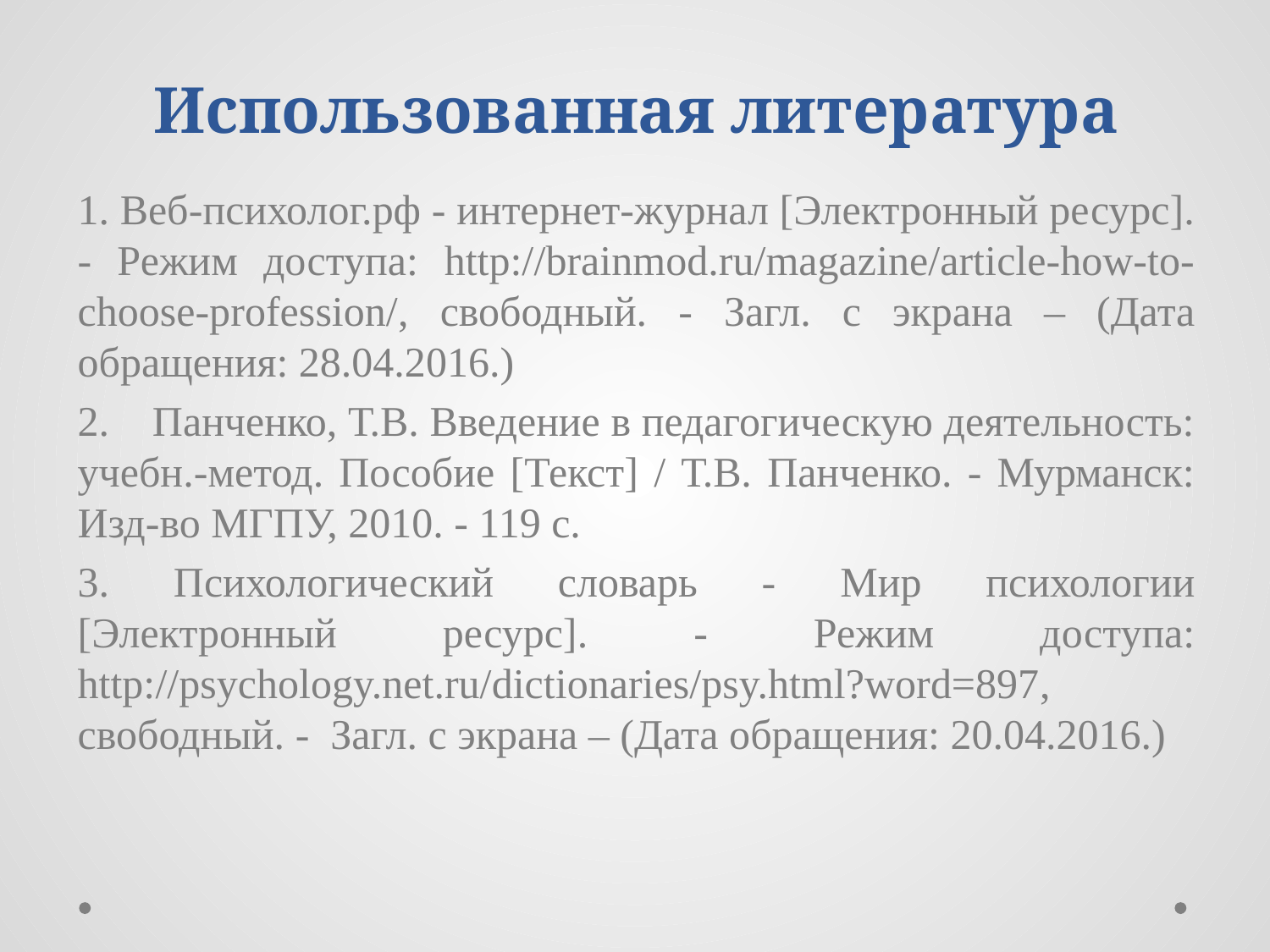

# Использованная литература
1. Веб-психолог.рф - интернет-журнал [Электронный ресурс]. - Режим доступа: http://brainmod.ru/magazine/article-how-to-choose-profession/, свободный. - Загл. с экрана – (Дата обращения: 28.04.2016.)
2.    Панченко, Т.В. Введение в педагогическую деятельность: учебн.-метод. Пособие [Текст] / Т.В. Панченко. - Мурманск: Изд-во МГПУ, 2010. - 119 с.
3. Психологический словарь - Мир психологии [Электронный ресурс]. - Режим доступа: http://psychology.net.ru/dictionaries/psy.html?word=897, свободный. -  Загл. с экрана – (Дата обращения: 20.04.2016.)